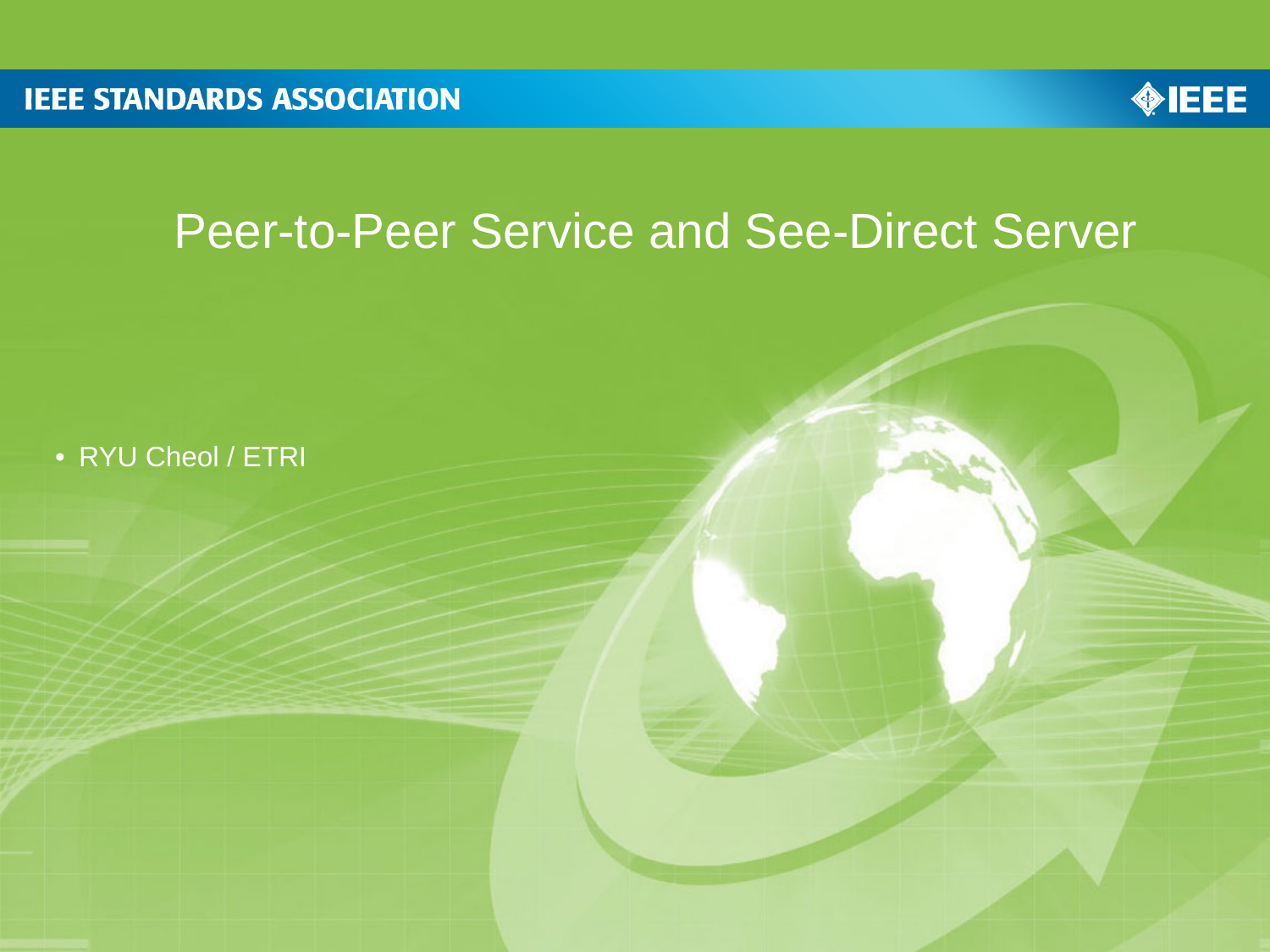

Peer-to-Peer Service and See-Direct Server
RYU Cheol / ETRI